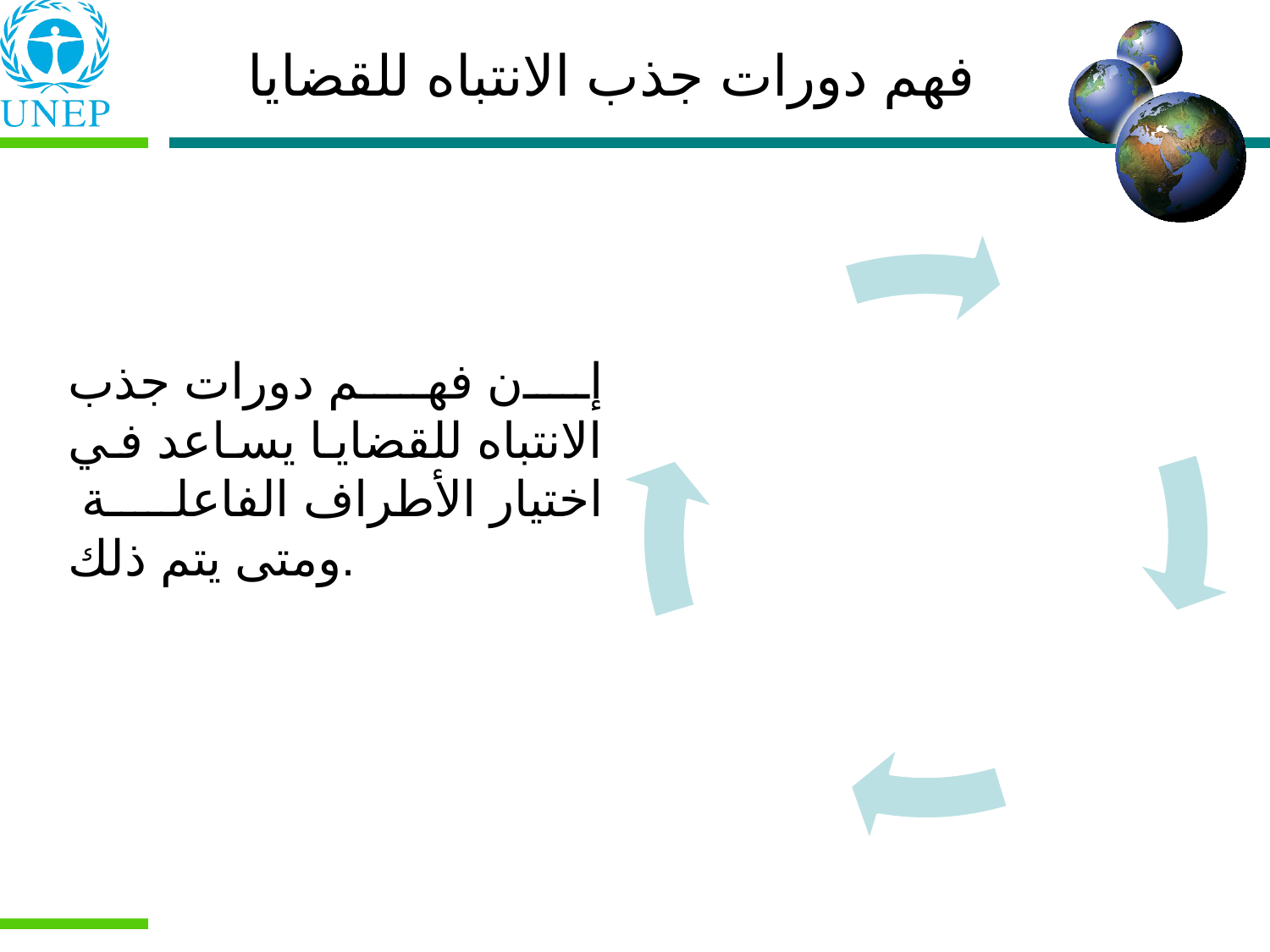

# فهم دورات جذب الانتباه للقضايا

إن فهم دورات جذب الانتباه للقضايا يساعد في اختيار الأطراف الفاعلة  ومتى يتم ذلك.